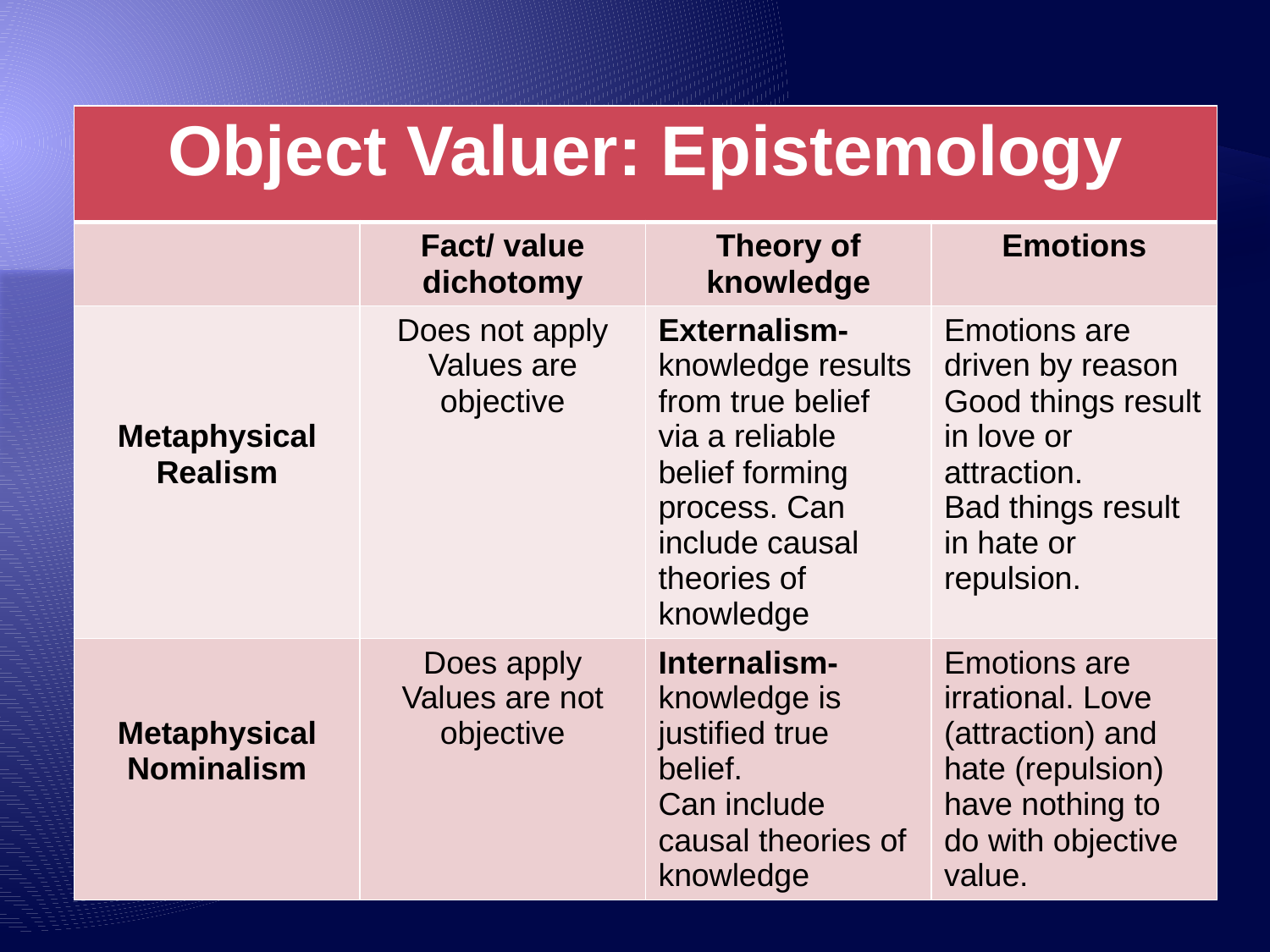

#
| Object Valuer: Epistemology |  |  |  |
| --- | --- | --- | --- |
|  | Fact/ value dichotomy | Theory of knowledge | Emotions |
| Metaphysical Realism | Does not apply Values are objective | Externalism- knowledge results from true belief via a reliable belief forming process. Can include causal theories of knowledge | Emotions are driven by reason Good things result in love or attraction. Bad things result in hate or repulsion. |
| Metaphysical Nominalism | Does apply Values are not objective | Internalism- knowledge is justified true belief. Can include causal theories of knowledge | Emotions are irrational. Love (attraction) and hate (repulsion) have nothing to do with objective value. |